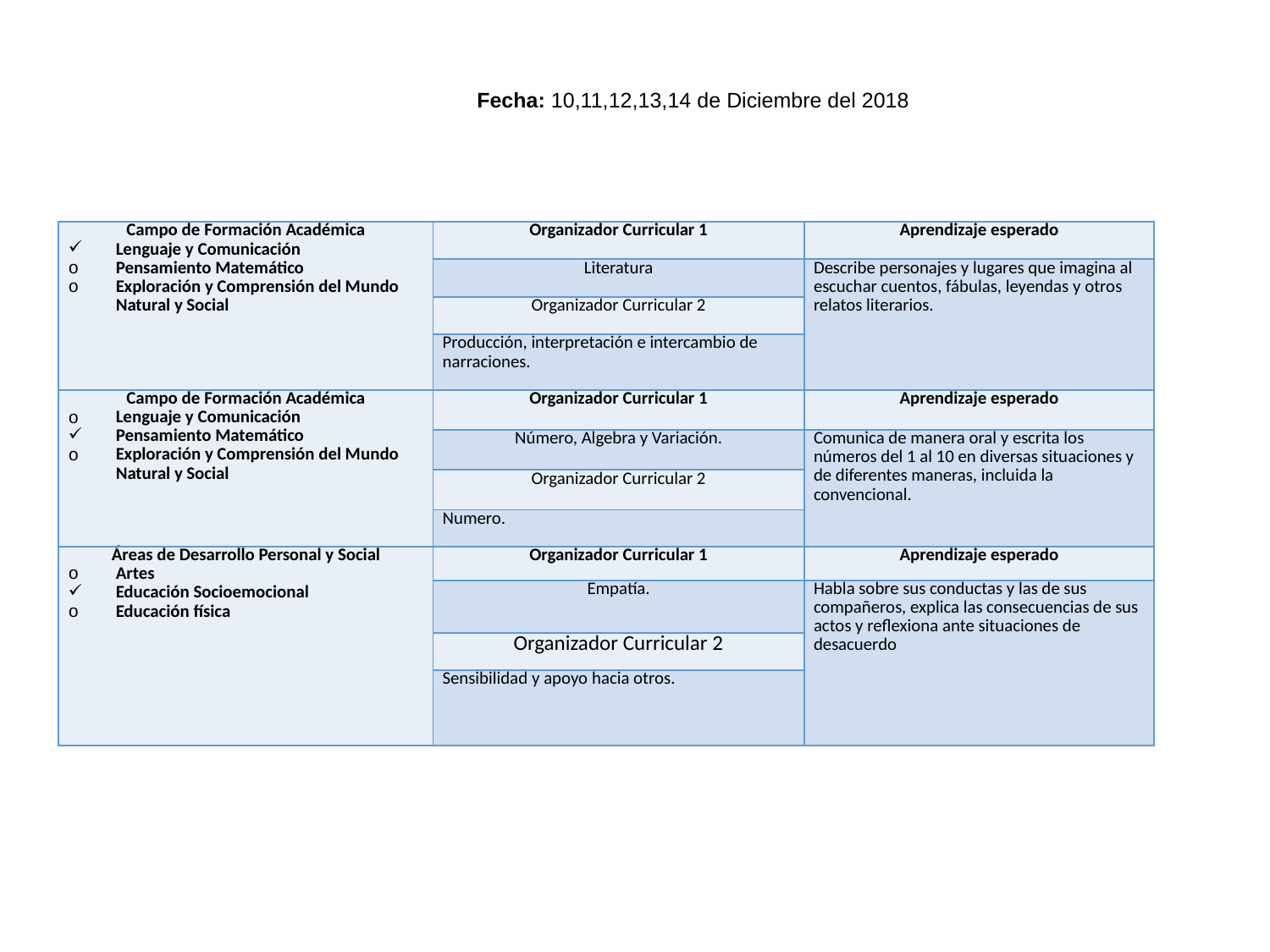

Fecha: 10,11,12,13,14 de Diciembre del 2018

| Campo de Formación Académica Lenguaje y Comunicación Pensamiento Matemático Exploración y Comprensión del Mundo Natural y Social | Organizador Curricular 1 | Aprendizaje esperado |
| --- | --- | --- |
|  | Literatura | Describe personajes y lugares que imagina al escuchar cuentos, fábulas, leyendas y otros relatos literarios. |
|  | Organizador Curricular 2 |  |
|  | Producción, interpretación e intercambio de narraciones. |  |
| Campo de Formación Académica Lenguaje y Comunicación Pensamiento Matemático Exploración y Comprensión del Mundo Natural y Social | Organizador Curricular 1 | Aprendizaje esperado |
| --- | --- | --- |
|  | Número, Algebra y Variación. | Comunica de manera oral y escrita los números del 1 al 10 en diversas situaciones y de diferentes maneras, incluida la convencional. |
|  | Organizador Curricular 2 |  |
|  | Numero. |  |
| Áreas de Desarrollo Personal y Social Artes Educación Socioemocional Educación física | Organizador Curricular 1 | Aprendizaje esperado |
| --- | --- | --- |
|  | Empatía. | Habla sobre sus conductas y las de sus compañeros, explica las consecuencias de sus actos y reflexiona ante situaciones de desacuerdo |
|  | Organizador Curricular 2 |  |
|  | Sensibilidad y apoyo hacia otros. |  |